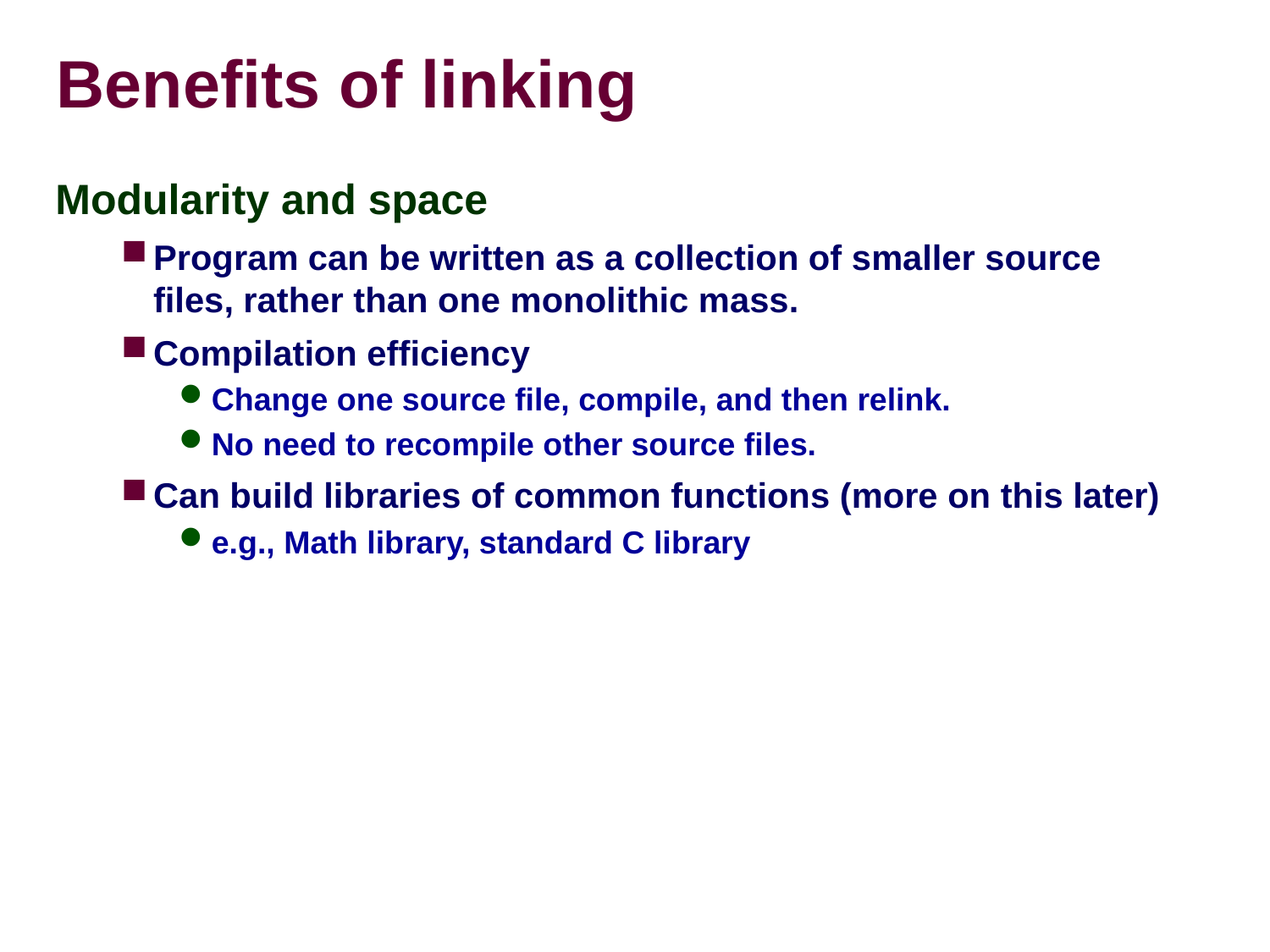

# Benefits of linking
Modularity and space
Program can be written as a collection of smaller source files, rather than one monolithic mass.
Compilation efficiency
Change one source file, compile, and then relink.
No need to recompile other source files.
Can build libraries of common functions (more on this later)‏
e.g., Math library, standard C library